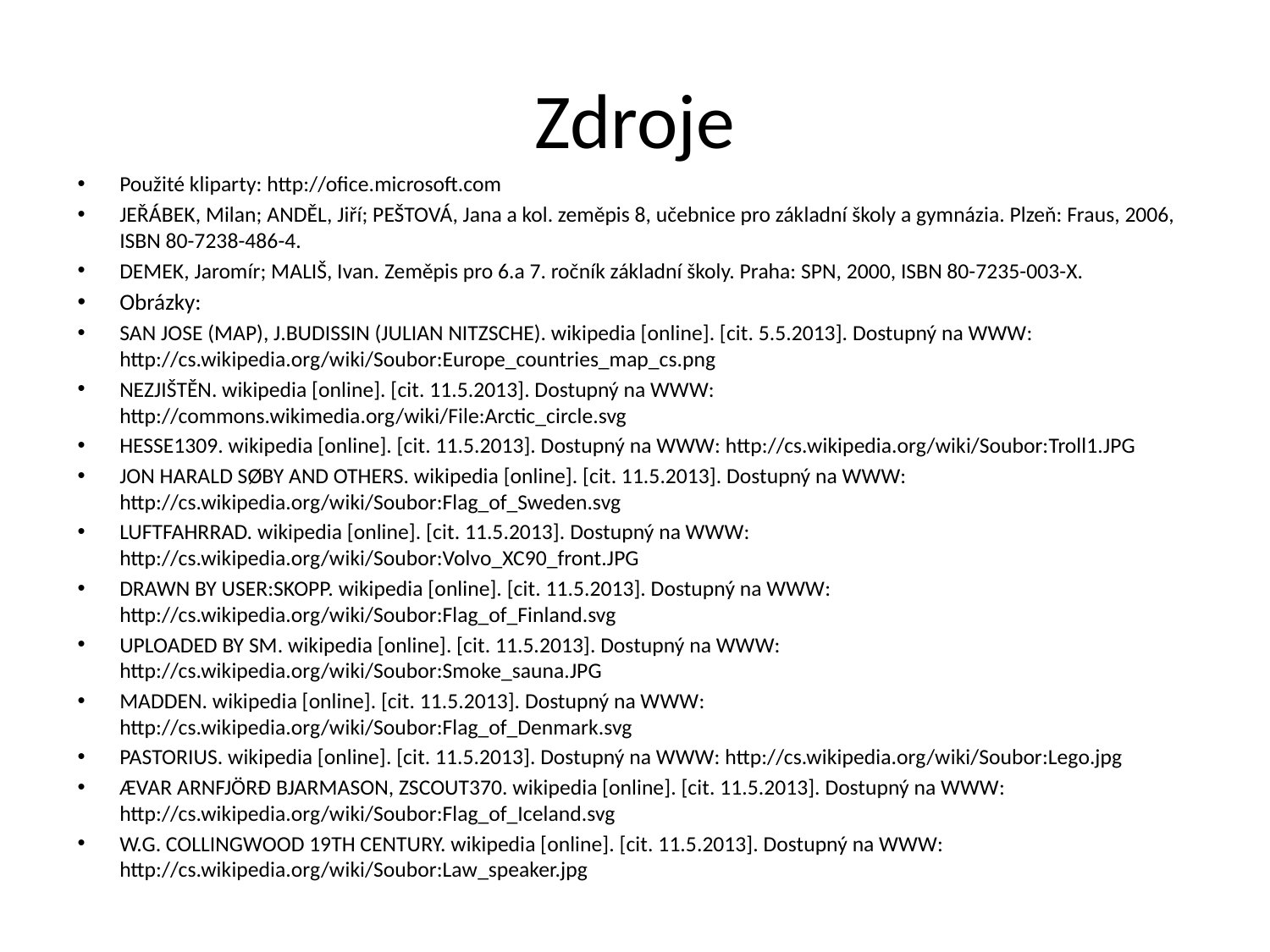

# Zdroje

Použité kliparty: http://ofice.microsoft.com
JEŘÁBEK, Milan; ANDĚL, Jiří; PEŠTOVÁ, Jana a kol. zeměpis 8, učebnice pro základní školy a gymnázia. Plzeň: Fraus, 2006, ISBN 80-7238-486-4.
DEMEK, Jaromír; MALIŠ, Ivan. Zeměpis pro 6.a 7. ročník základní školy. Praha: SPN, 2000, ISBN 80-7235-003-X.
Obrázky:
SAN JOSE (MAP), J.BUDISSIN (JULIAN NITZSCHE). wikipedia [online]. [cit. 5.5.2013]. Dostupný na WWW: http://cs.wikipedia.org/wiki/Soubor:Europe_countries_map_cs.png
NEZJIŠTĚN. wikipedia [online]. [cit. 11.5.2013]. Dostupný na WWW: http://commons.wikimedia.org/wiki/File:Arctic_circle.svg
HESSE1309. wikipedia [online]. [cit. 11.5.2013]. Dostupný na WWW: http://cs.wikipedia.org/wiki/Soubor:Troll1.JPG
JON HARALD SØBY AND OTHERS. wikipedia [online]. [cit. 11.5.2013]. Dostupný na WWW: http://cs.wikipedia.org/wiki/Soubor:Flag_of_Sweden.svg
LUFTFAHRRAD. wikipedia [online]. [cit. 11.5.2013]. Dostupný na WWW: http://cs.wikipedia.org/wiki/Soubor:Volvo_XC90_front.JPG
DRAWN BY USER:SKOPP. wikipedia [online]. [cit. 11.5.2013]. Dostupný na WWW: http://cs.wikipedia.org/wiki/Soubor:Flag_of_Finland.svg
UPLOADED BY SM. wikipedia [online]. [cit. 11.5.2013]. Dostupný na WWW: http://cs.wikipedia.org/wiki/Soubor:Smoke_sauna.JPG
MADDEN. wikipedia [online]. [cit. 11.5.2013]. Dostupný na WWW: http://cs.wikipedia.org/wiki/Soubor:Flag_of_Denmark.svg
PASTORIUS. wikipedia [online]. [cit. 11.5.2013]. Dostupný na WWW: http://cs.wikipedia.org/wiki/Soubor:Lego.jpg
ÆVAR ARNFJÖRÐ BJARMASON, ZSCOUT370. wikipedia [online]. [cit. 11.5.2013]. Dostupný na WWW: http://cs.wikipedia.org/wiki/Soubor:Flag_of_Iceland.svg
W.G. COLLINGWOOD 19TH CENTURY. wikipedia [online]. [cit. 11.5.2013]. Dostupný na WWW: http://cs.wikipedia.org/wiki/Soubor:Law_speaker.jpg